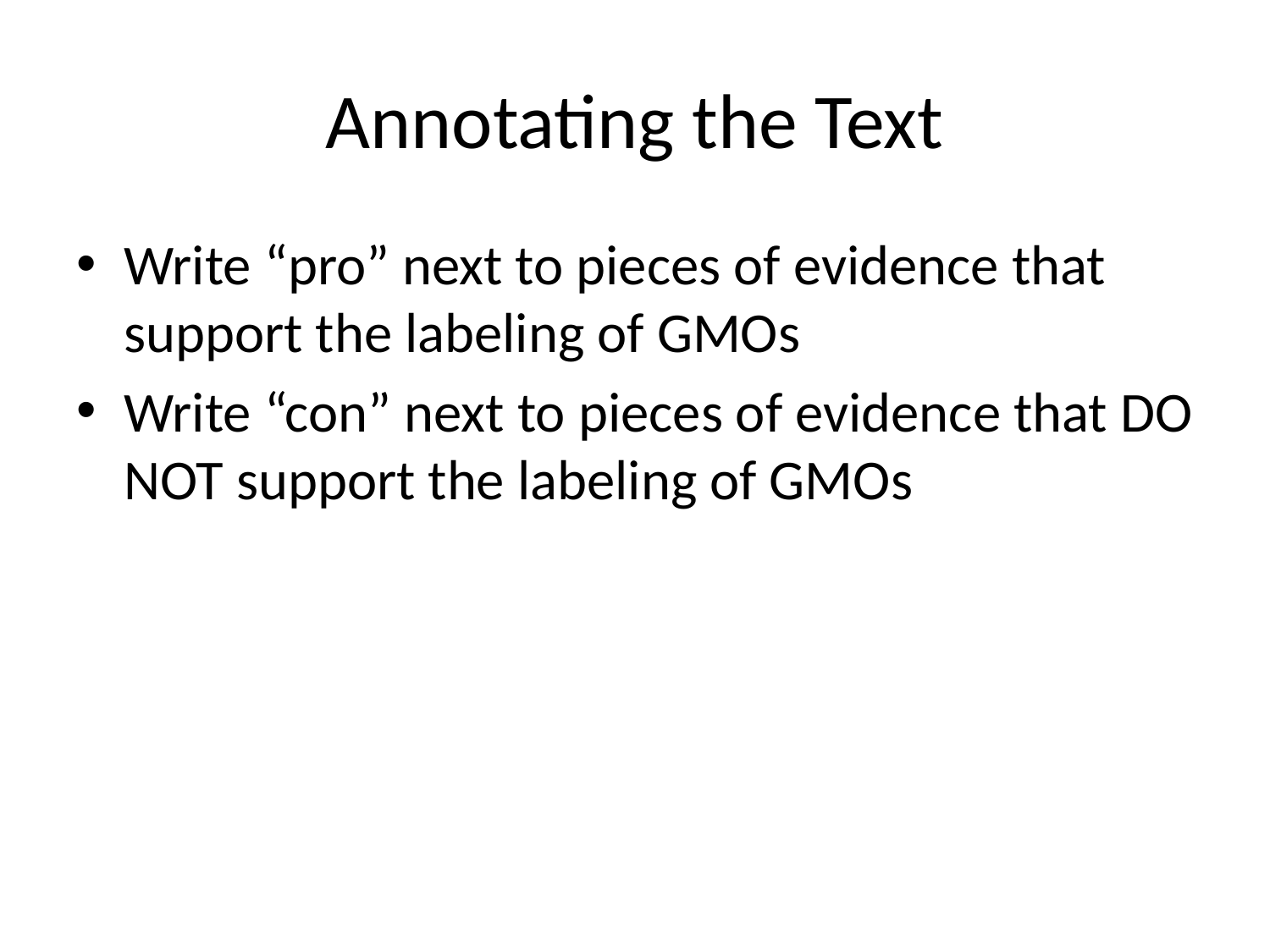

# Annotating the Text
Write “pro” next to pieces of evidence that support the labeling of GMOs
Write “con” next to pieces of evidence that DO NOT support the labeling of GMOs